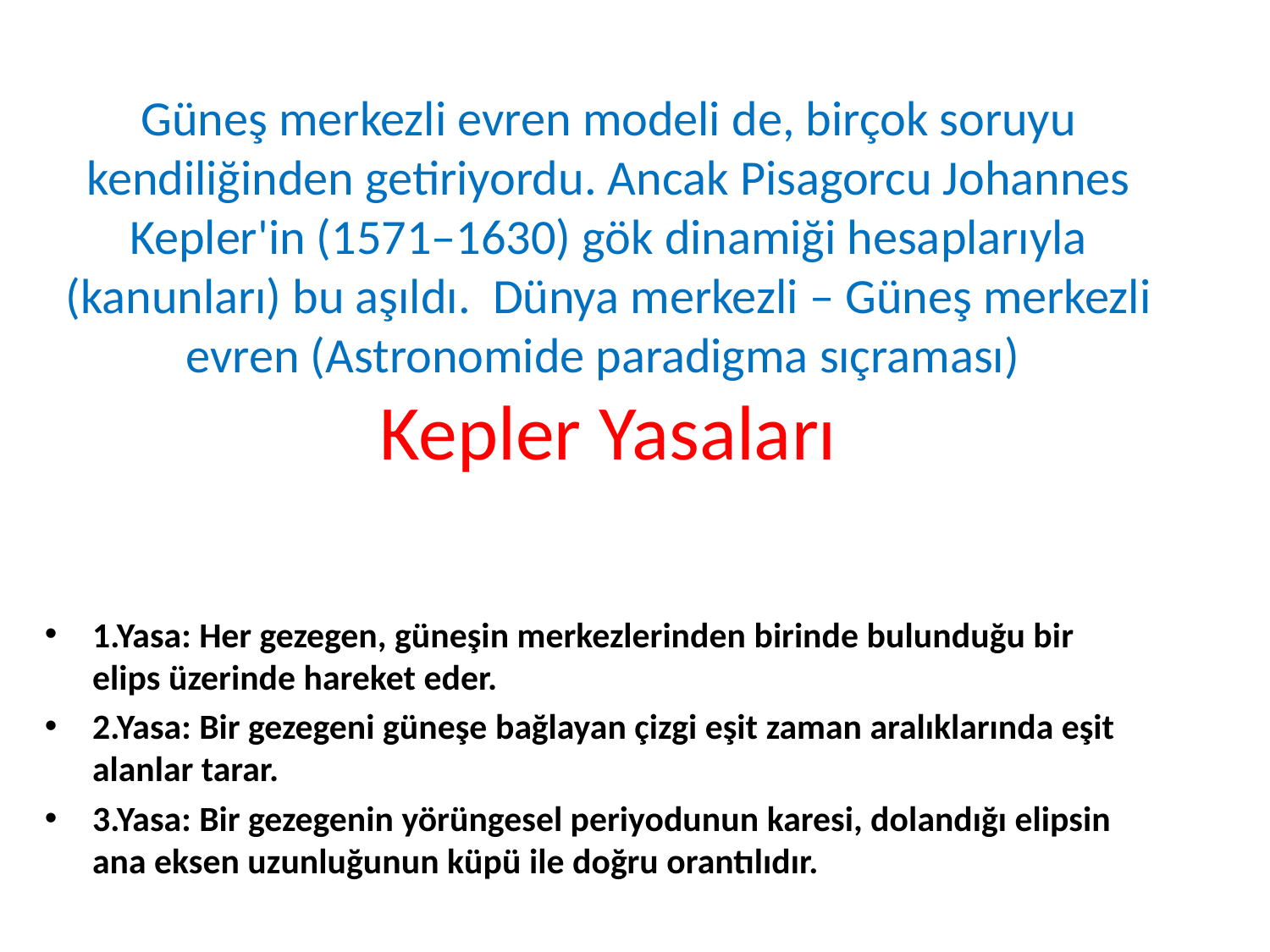

# Güneş merkezli evren modeli de, birçok soruyu kendiliğinden getiriyordu. Ancak Pisagorcu Johannes Kepler'in (1571–1630) gök dinamiği hesaplarıyla (kanunları) bu aşıldı.  Dünya merkezli – Güneş merkezli evren (Astronomide paradigma sıçraması) Kepler Yasaları
1.Yasa: Her gezegen, güneşin merkezlerinden birinde bulunduğu bir elips üzerinde hareket eder.
2.Yasa: Bir gezegeni güneşe bağlayan çizgi eşit zaman aralıklarında eşit alanlar tarar.
3.Yasa: Bir gezegenin yörüngesel periyodunun karesi, dolandığı elipsin ana eksen uzunluğunun küpü ile doğru orantılıdır.